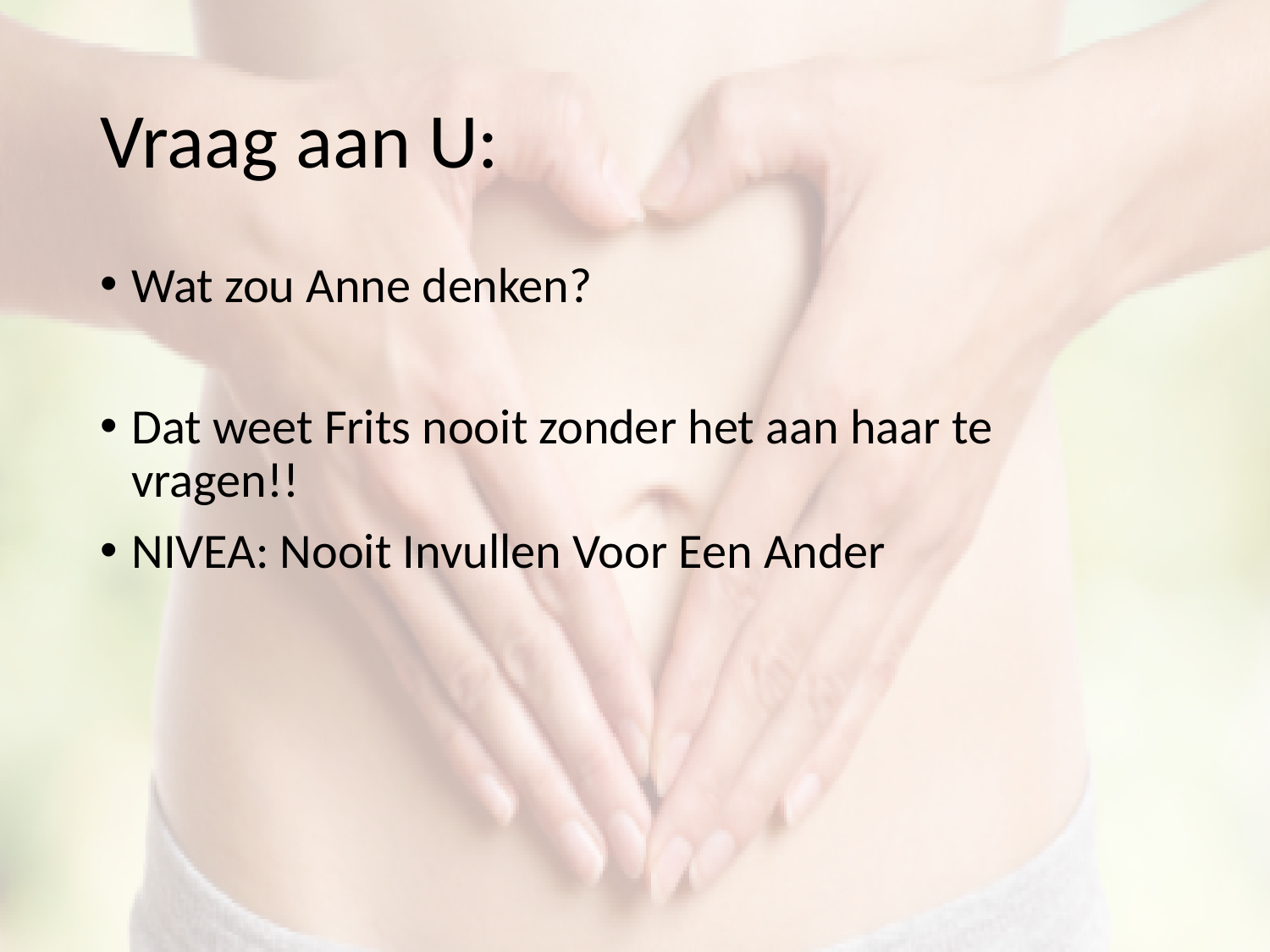

# Vraag aan U:
Wat zou Anne denken?

Dat weet Frits nooit zonder het aan haar te vragen!!
NIVEA: Nooit Invullen Voor Een Ander